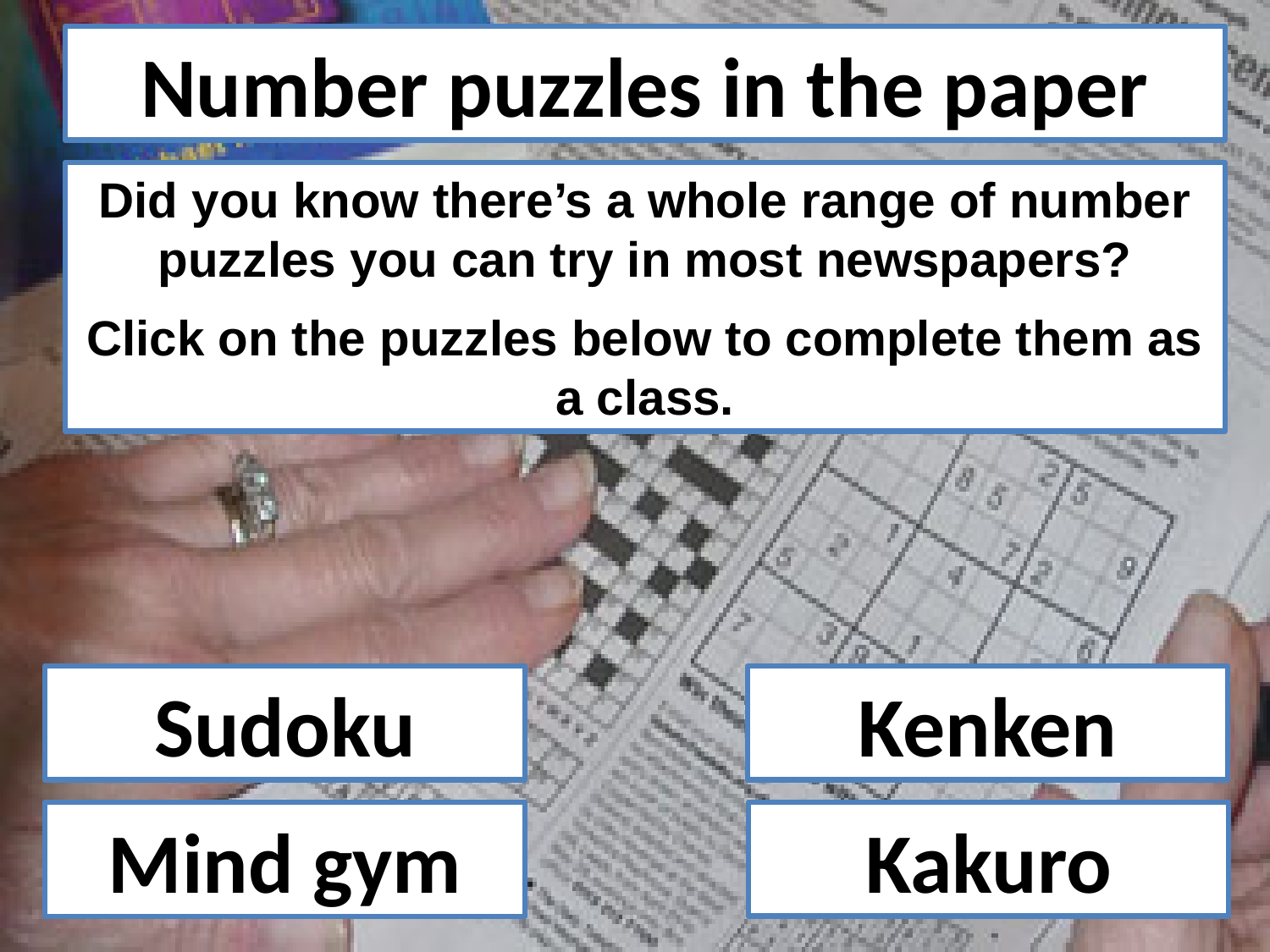

Number puzzles in the paper
Did you know there’s a whole range of number puzzles you can try in most newspapers?

Click on the puzzles below to complete them as a class.
Sudoku
Kenken
Kakuro
Mind gym